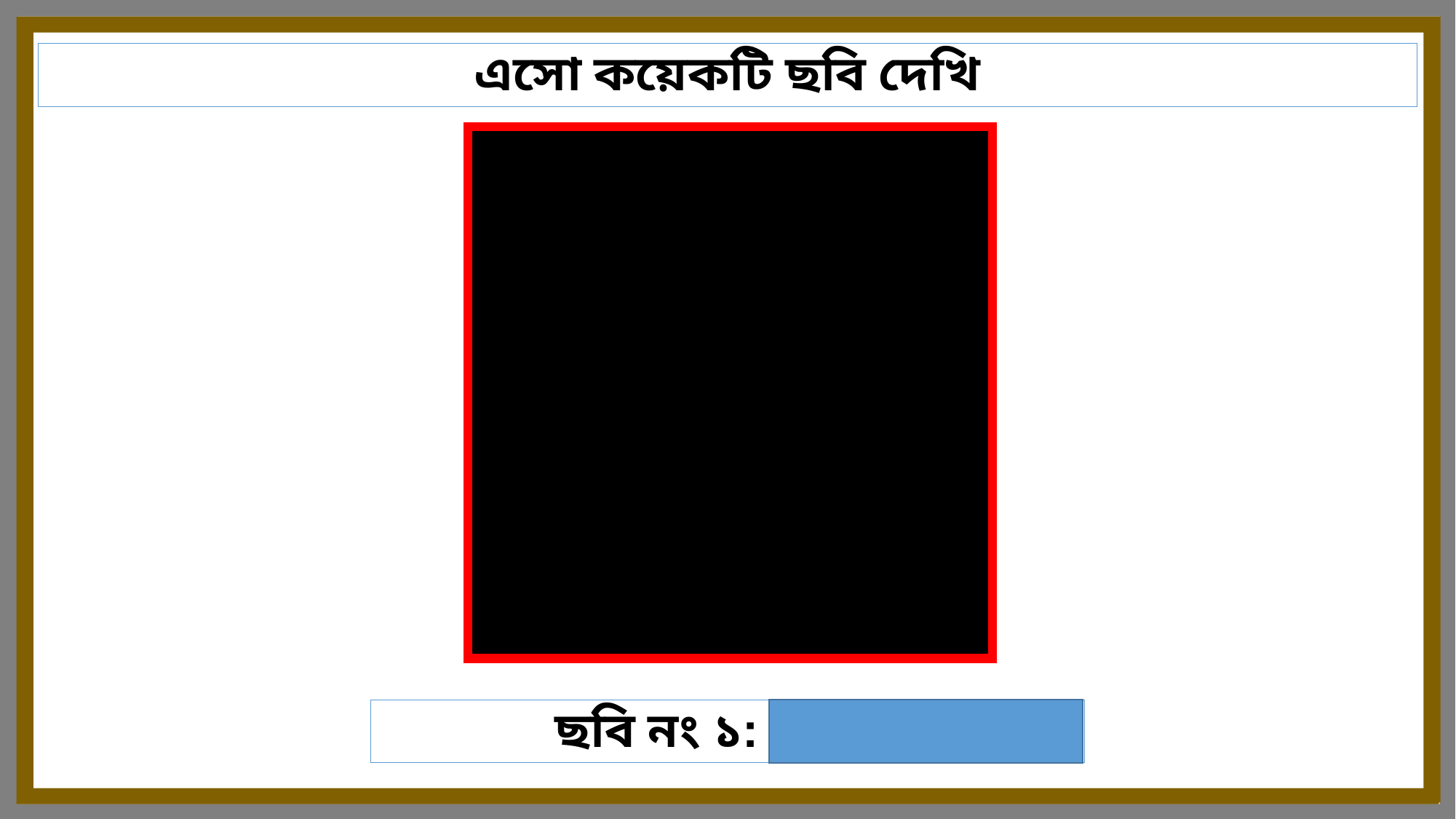

এসো কয়েকটি ছবি দেখি

ছবি নং ১: কালো